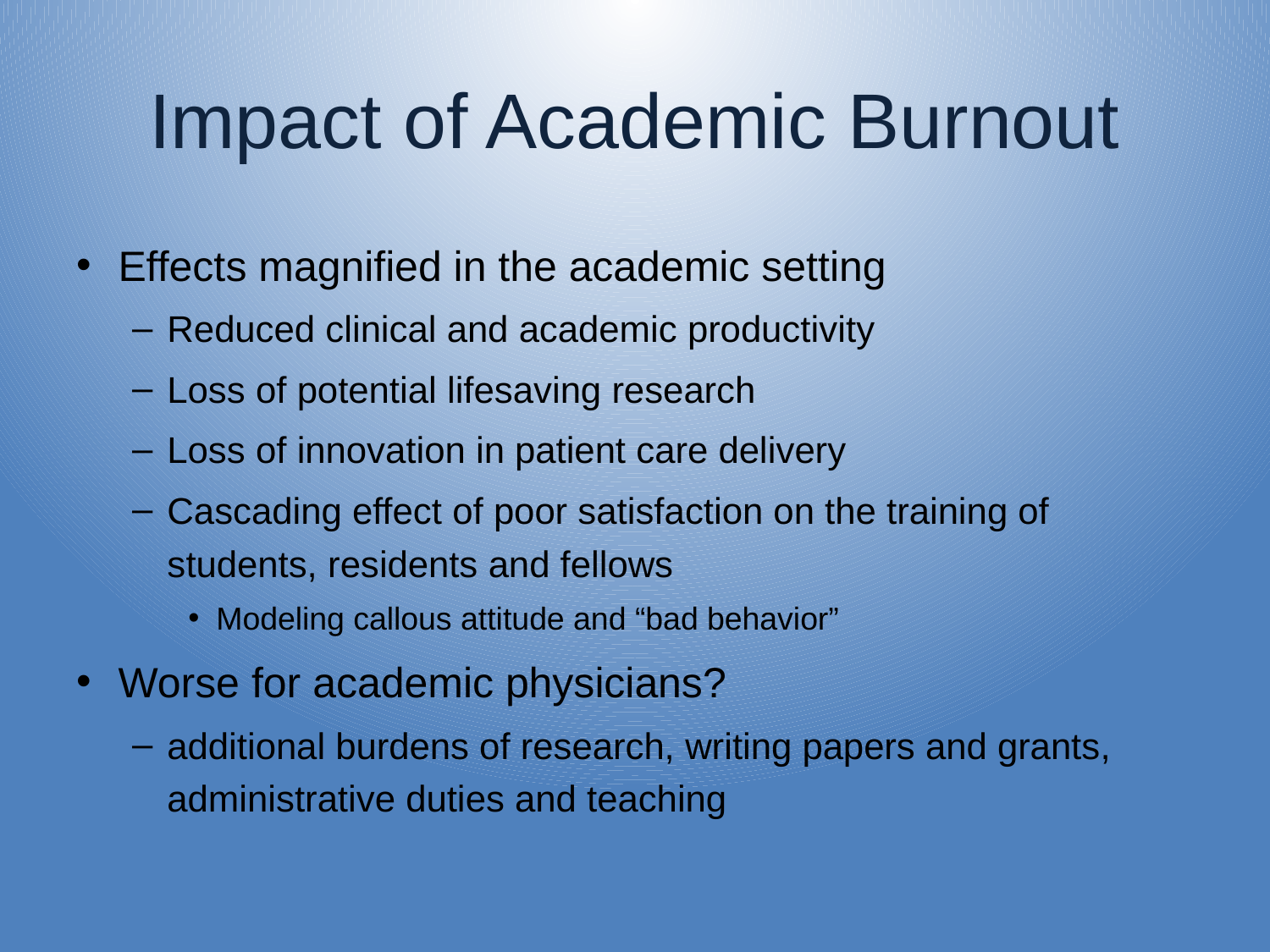

# Impact of Academic Burnout
Effects magnified in the academic setting
Reduced clinical and academic productivity
Loss of potential lifesaving research
Loss of innovation in patient care delivery
Cascading effect of poor satisfaction on the training of students, residents and fellows
Modeling callous attitude and “bad behavior”
Worse for academic physicians?
additional burdens of research, writing papers and grants, administrative duties and teaching